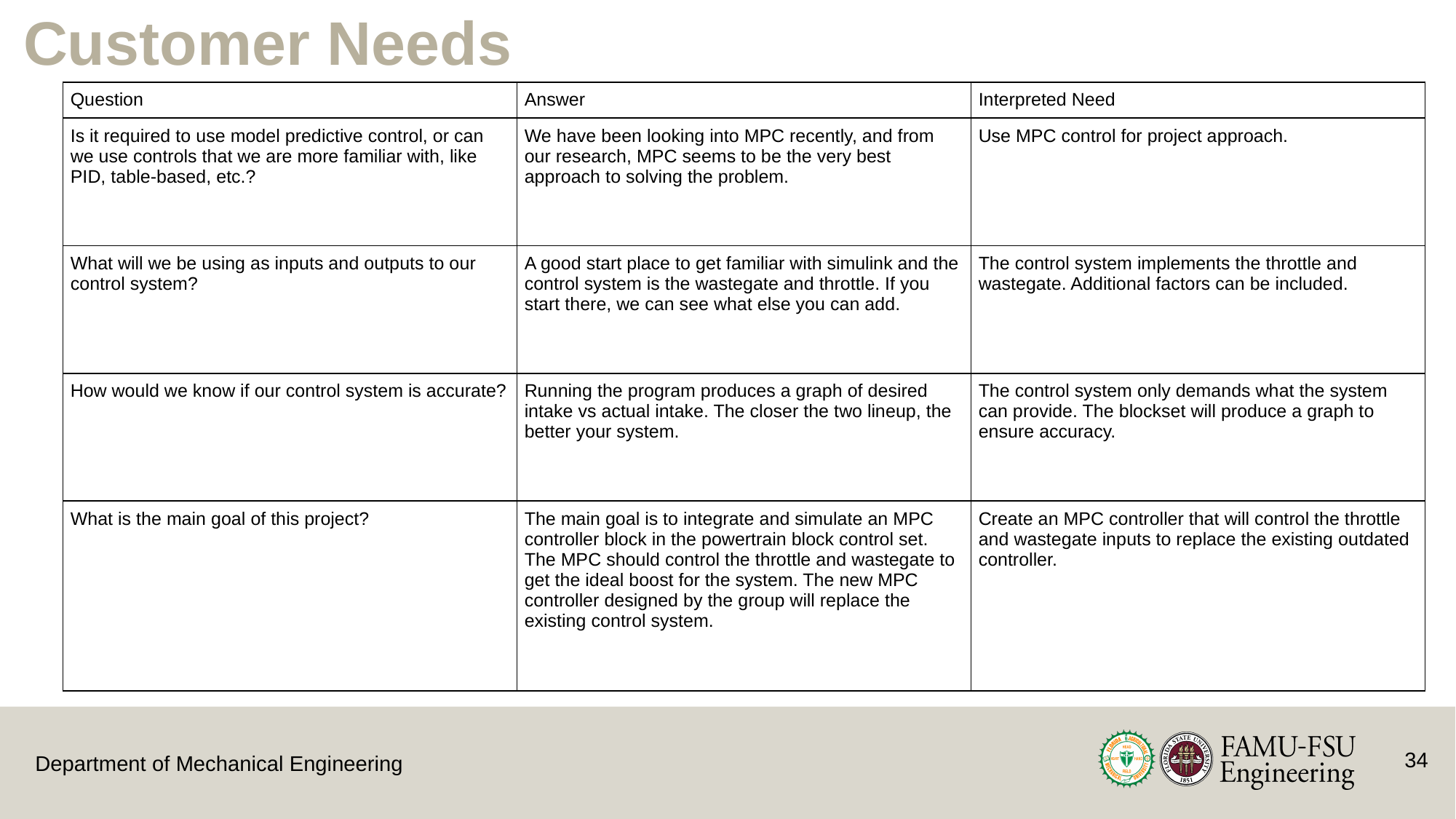

# Customer Needs
| Question | Answer | Interpreted Need |
| --- | --- | --- |
| Is it required to use model predictive control, or can we use controls that we are more familiar with, like PID, table-based, etc.? | We have been looking into MPC recently, and from our research, MPC seems to be the very best approach to solving the problem. | Use MPC control for project approach. |
| What will we be using as inputs and outputs to our control system? | A good start place to get familiar with simulink and the control system is the wastegate and throttle. If you start there, we can see what else you can add. | The control system implements the throttle and wastegate. Additional factors can be included. |
| How would we know if our control system is accurate? | Running the program produces a graph of desired intake vs actual intake. The closer the two lineup, the better your system. | The control system only demands what the system can provide. The blockset will produce a graph to ensure accuracy. |
| What is the main goal of this project? | The main goal is to integrate and simulate an MPC controller block in the powertrain block control set. The MPC should control the throttle and wastegate to get the ideal boost for the system. The new MPC controller designed by the group will replace the existing control system. | Create an MPC controller that will control the throttle and wastegate inputs to replace the existing outdated controller. |

34